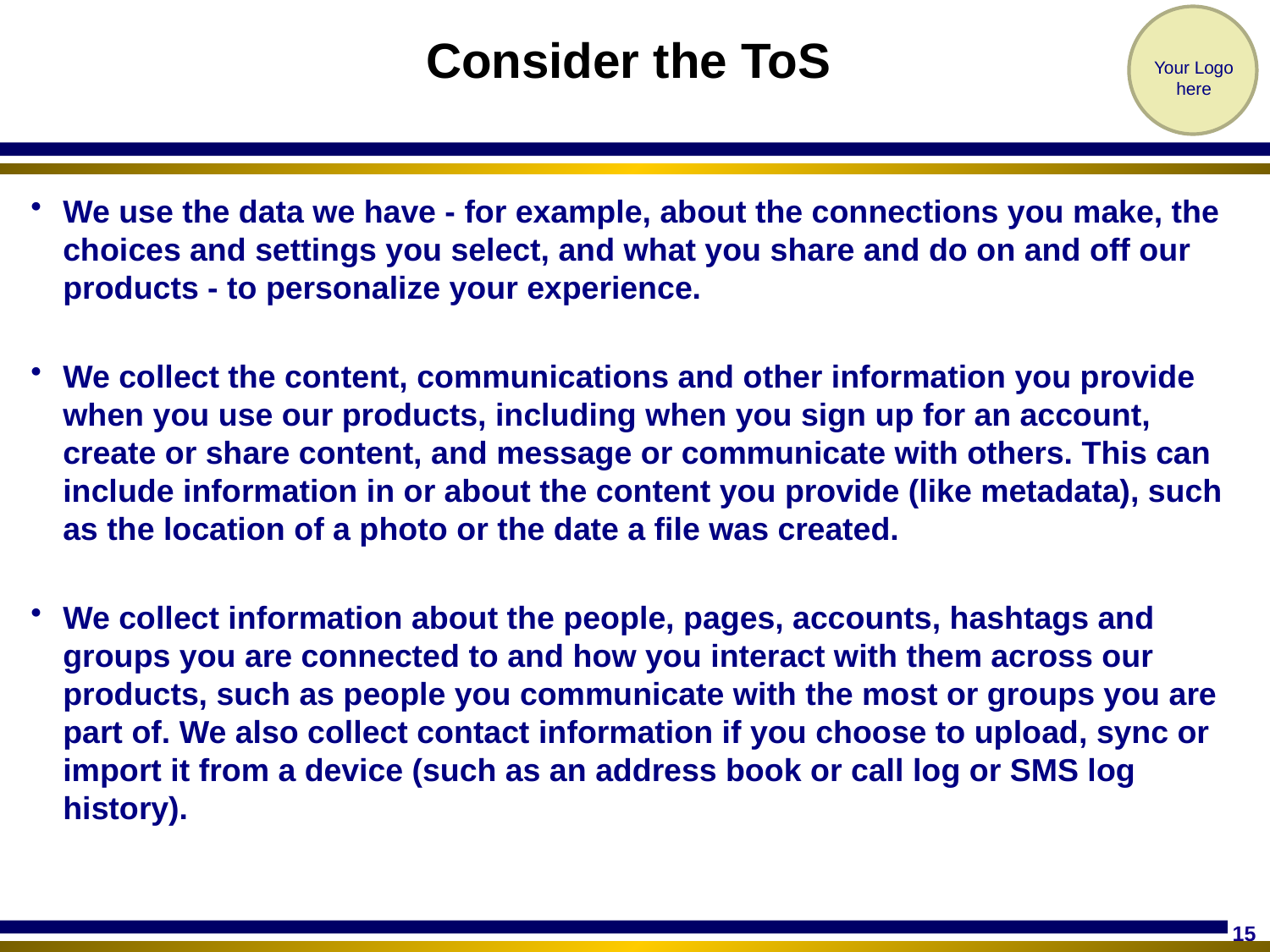

# Consider the ToS
We use the data we have - for example, about the connections you make, the choices and settings you select, and what you share and do on and off our products - to personalize your experience.

We collect the content, communications and other information you provide when you use our products, including when you sign up for an account, create or share content, and message or communicate with others. This can include information in or about the content you provide (like metadata), such as the location of a photo or the date a file was created.

We collect information about the people, pages, accounts, hashtags and groups you are connected to and how you interact with them across our products, such as people you communicate with the most or groups you are part of. We also collect contact information if you choose to upload, sync or import it from a device (such as an address book or call log or SMS log history).